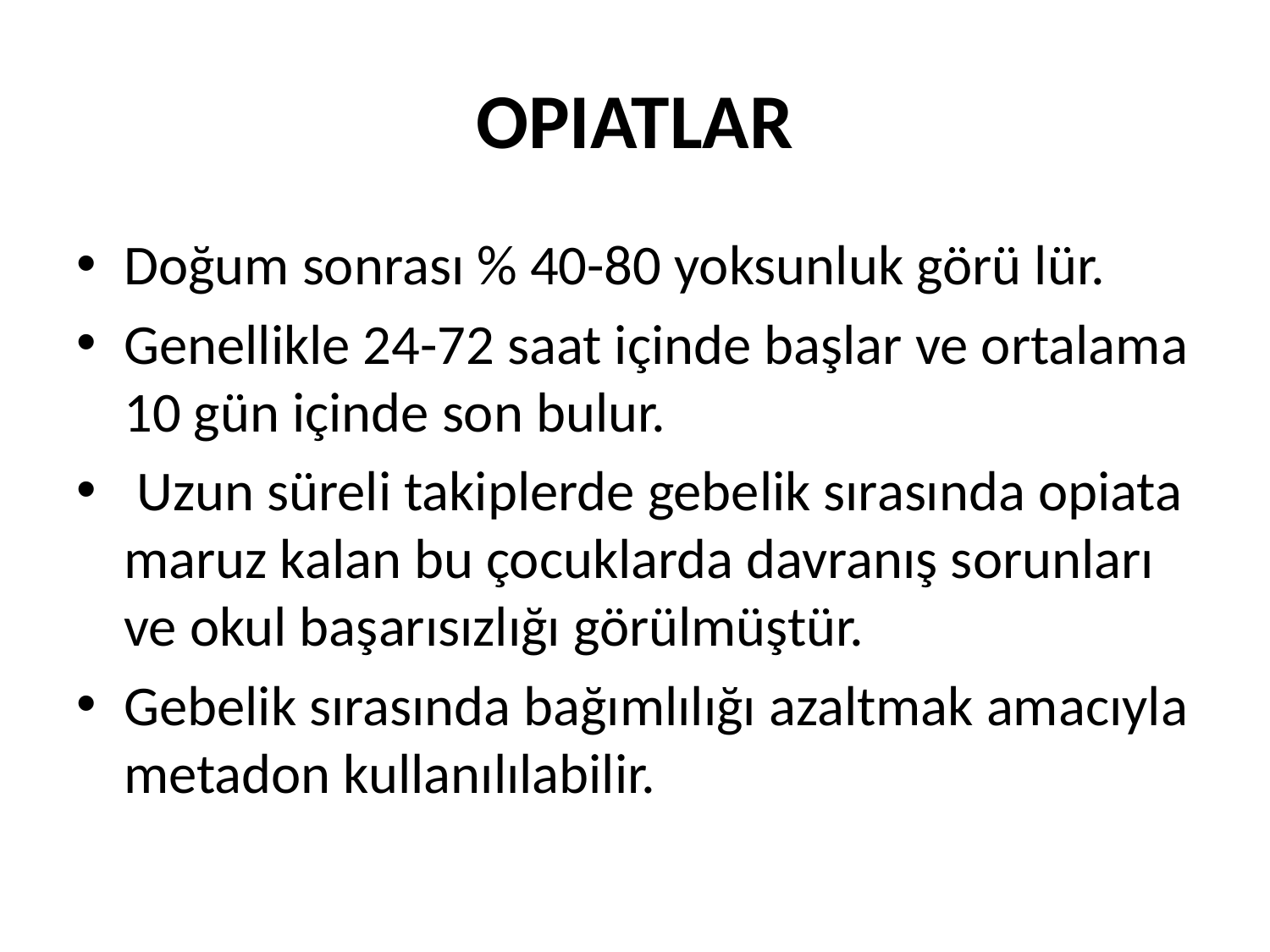

# OPIATLAR
Doğum sonrası % 40-80 yoksunluk görü lür.
Genellikle 24-72 saat içinde başlar ve ortalama 10 gün içinde son bulur.
 Uzun süreli takiplerde gebelik sırasında opiata maruz kalan bu çocuklarda davranış sorunları ve okul başarısızlığı görülmüştür.
Gebelik sırasında bağımlılığı azaltmak amacıyla metadon kullanılılabilir.